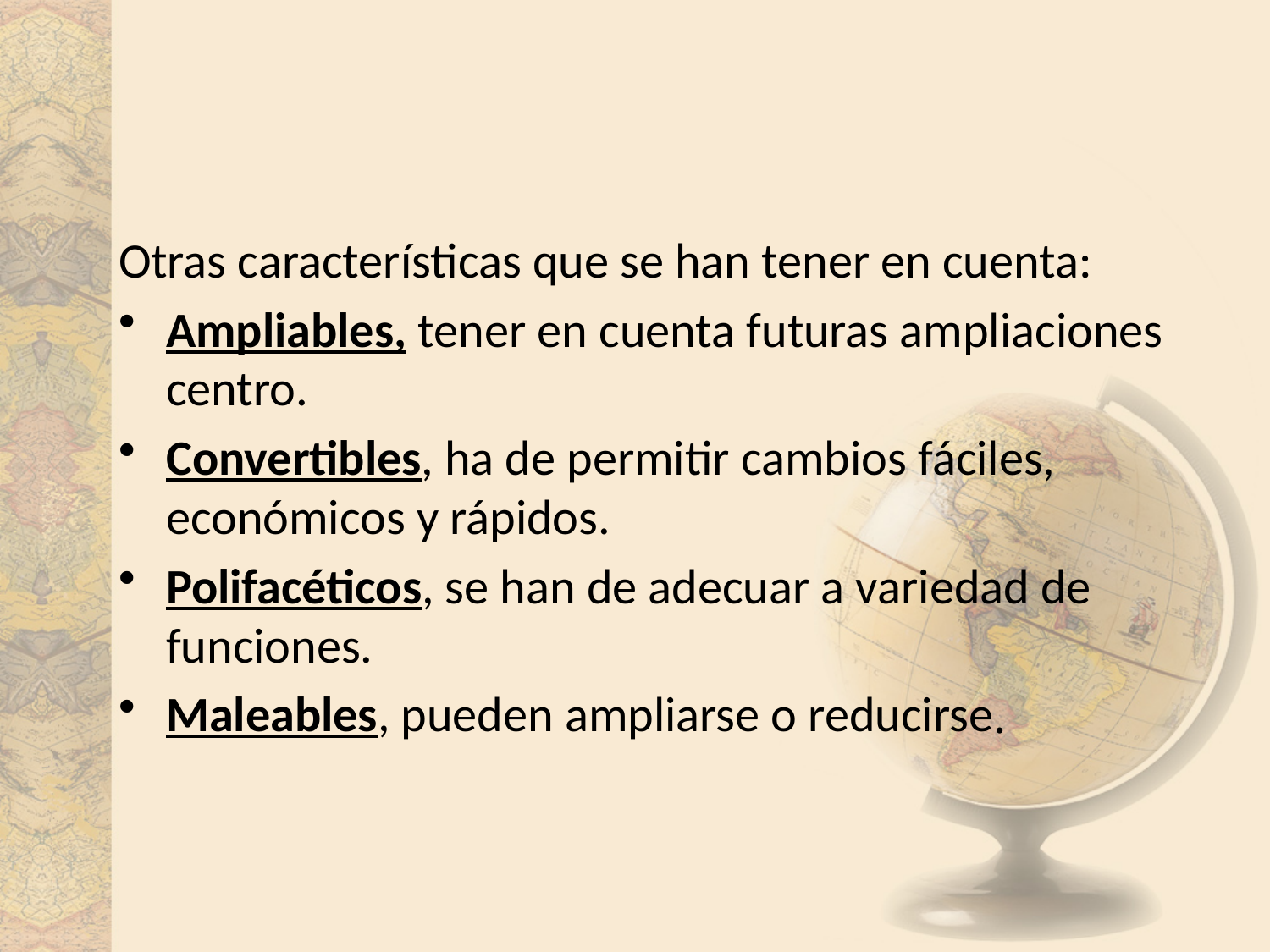

#
Otras características que se han tener en cuenta:
Ampliables, tener en cuenta futuras ampliaciones centro.
Convertibles, ha de permitir cambios fáciles, económicos y rápidos.
Polifacéticos, se han de adecuar a variedad de funciones.
Maleables, pueden ampliarse o reducirse.